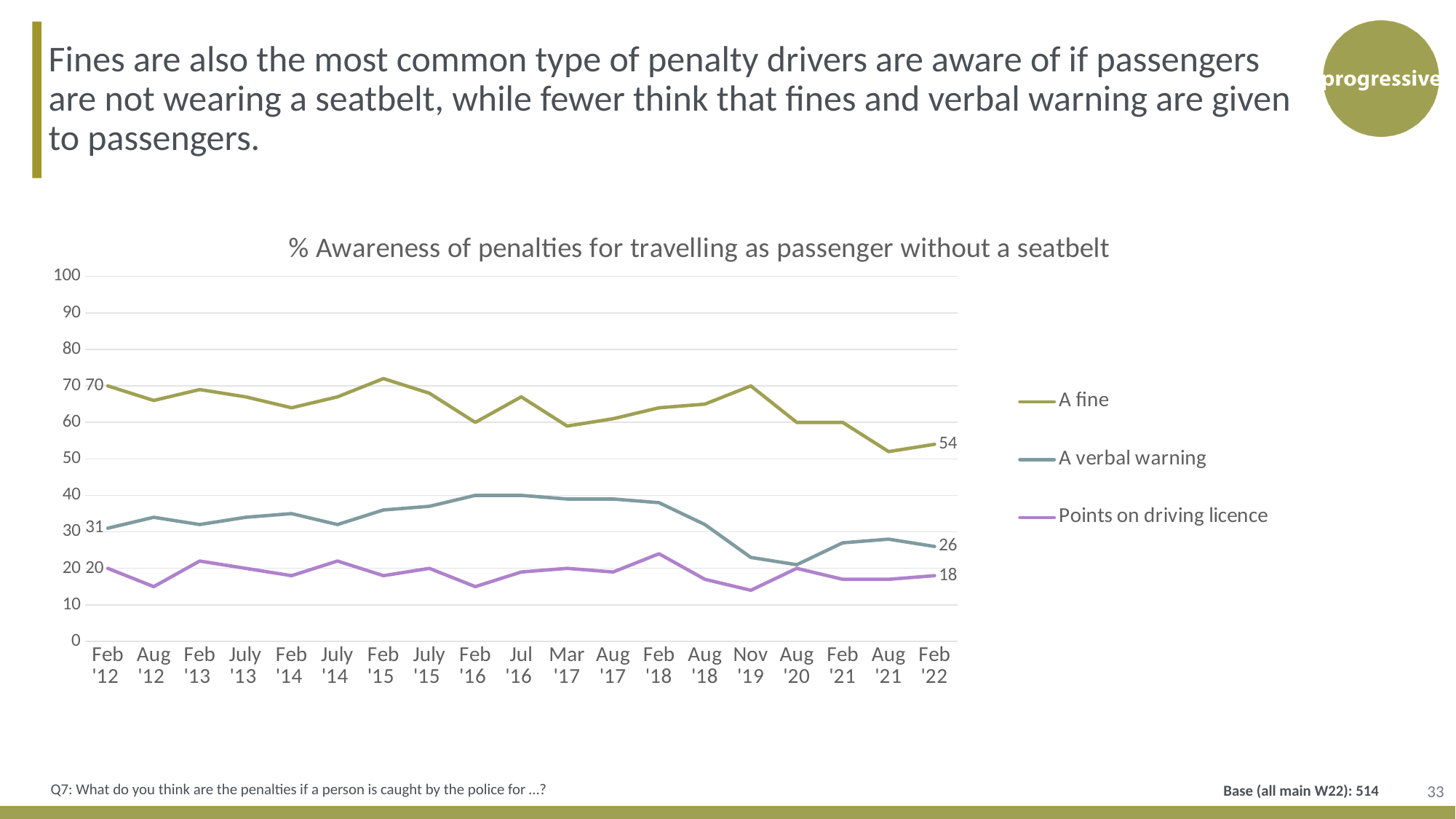

Fines are also the most common type of penalty drivers are aware of if passengers are not wearing a seatbelt, while fewer think that fines and verbal warning are given to passengers.

[unsupported chart]

33
Q7: What do you think are the penalties if a person is caught by the police for …?
Base (all main W22): 514